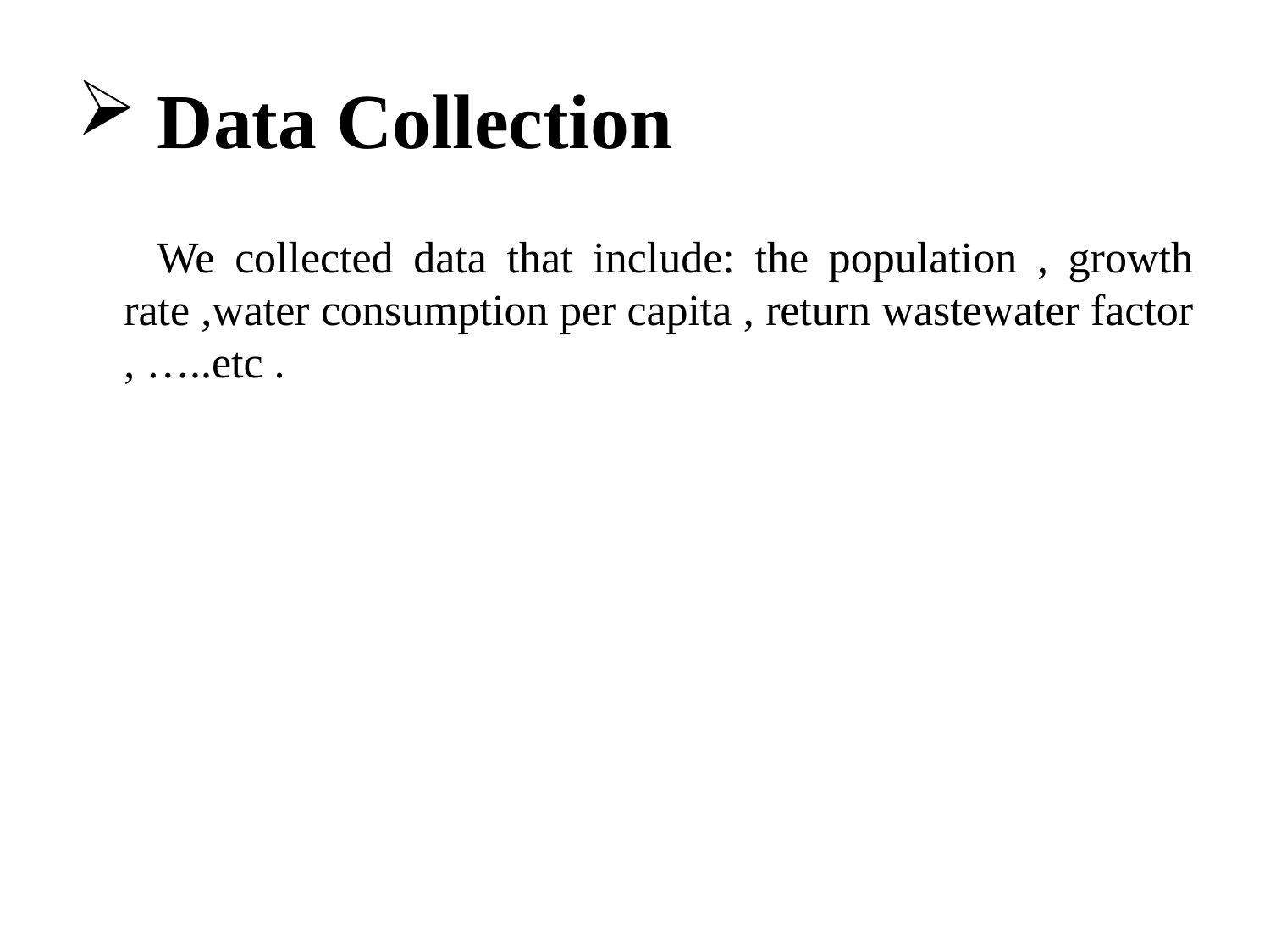

# Data Collection
    We collected data that include: the population , growth rate ,water consumption per capita , return wastewater factor , …..etc .